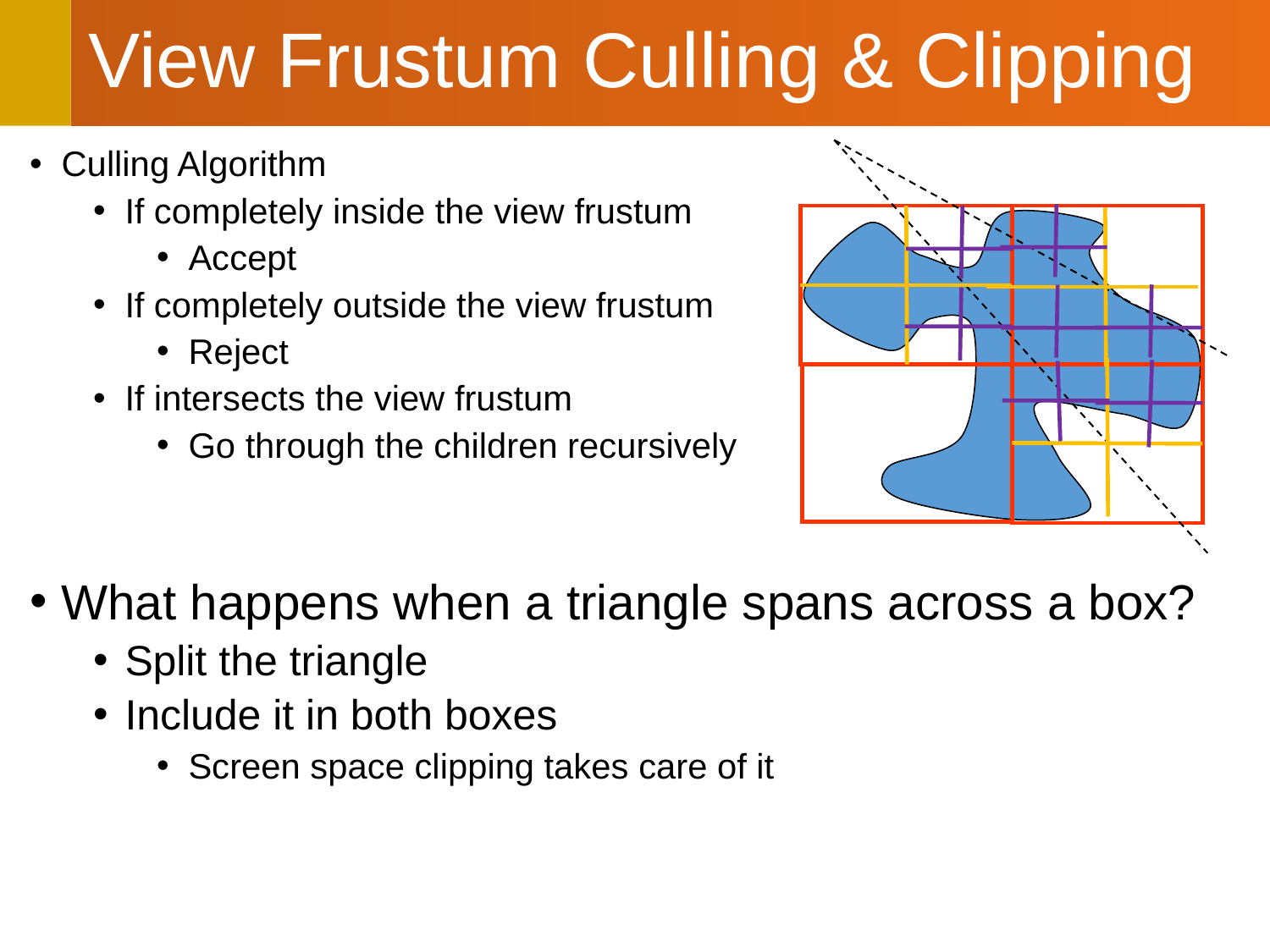

# View Frustum Culling & Clipping
Culling Algorithm
If completely inside the view frustum
Accept
If completely outside the view frustum
Reject
If intersects the view frustum
Go through the children recursively

What happens when a triangle spans across a box?
Split the triangle
Include it in both boxes
Screen space clipping takes care of it